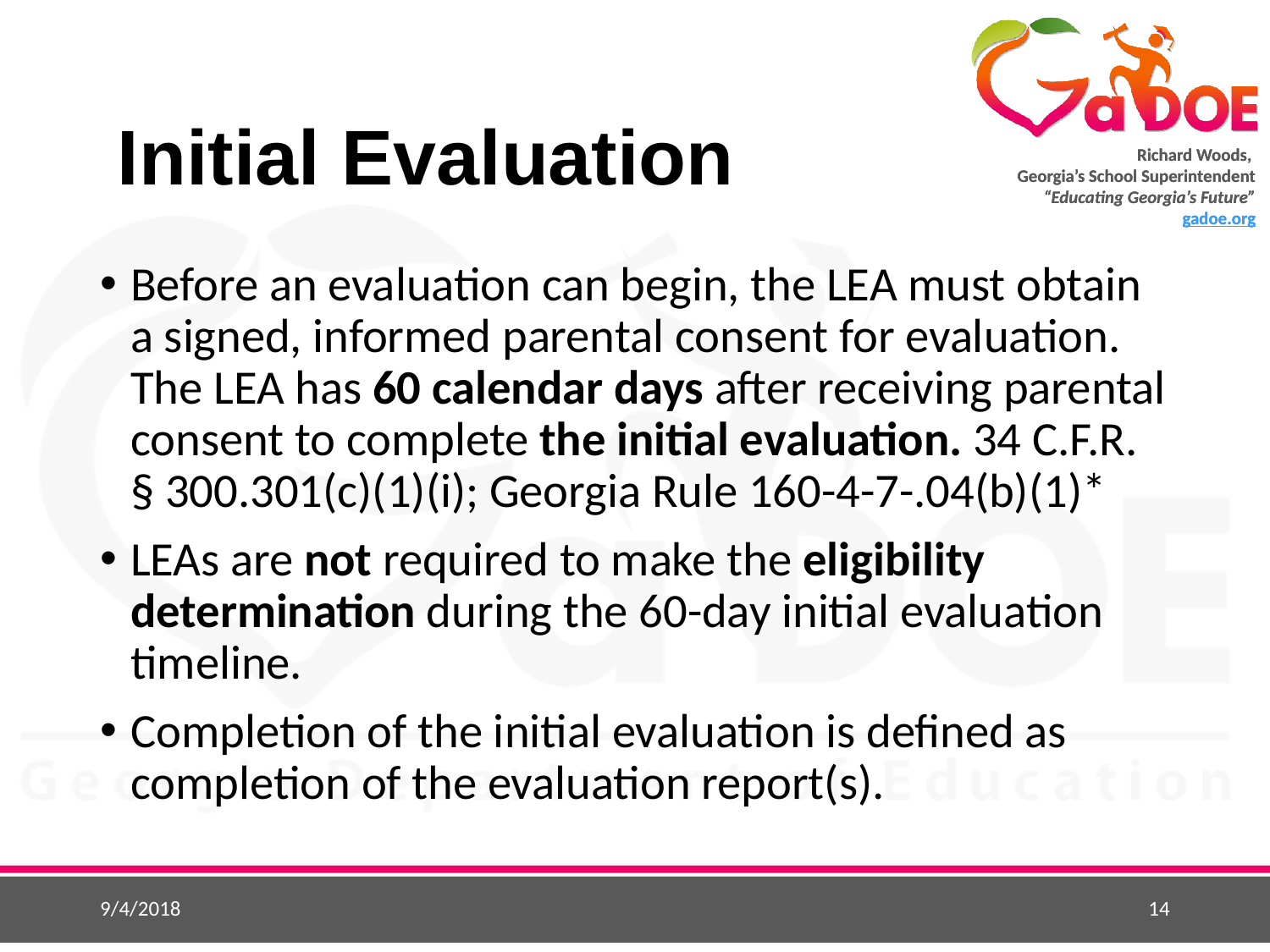

#
Initial Evaluation
Before an evaluation can begin, the LEA must obtain a signed, informed parental consent for evaluation.  The LEA has 60 calendar days after receiving parental consent to complete the initial evaluation. 34 C.F.R. § 300.301(c)(1)(i); Georgia Rule 160-4-7-.04(b)(1)*
LEAs are not required to make the eligibility determination during the 60-day initial evaluation timeline.
Completion of the initial evaluation is defined as completion of the evaluation report(s).
9/4/2018
14